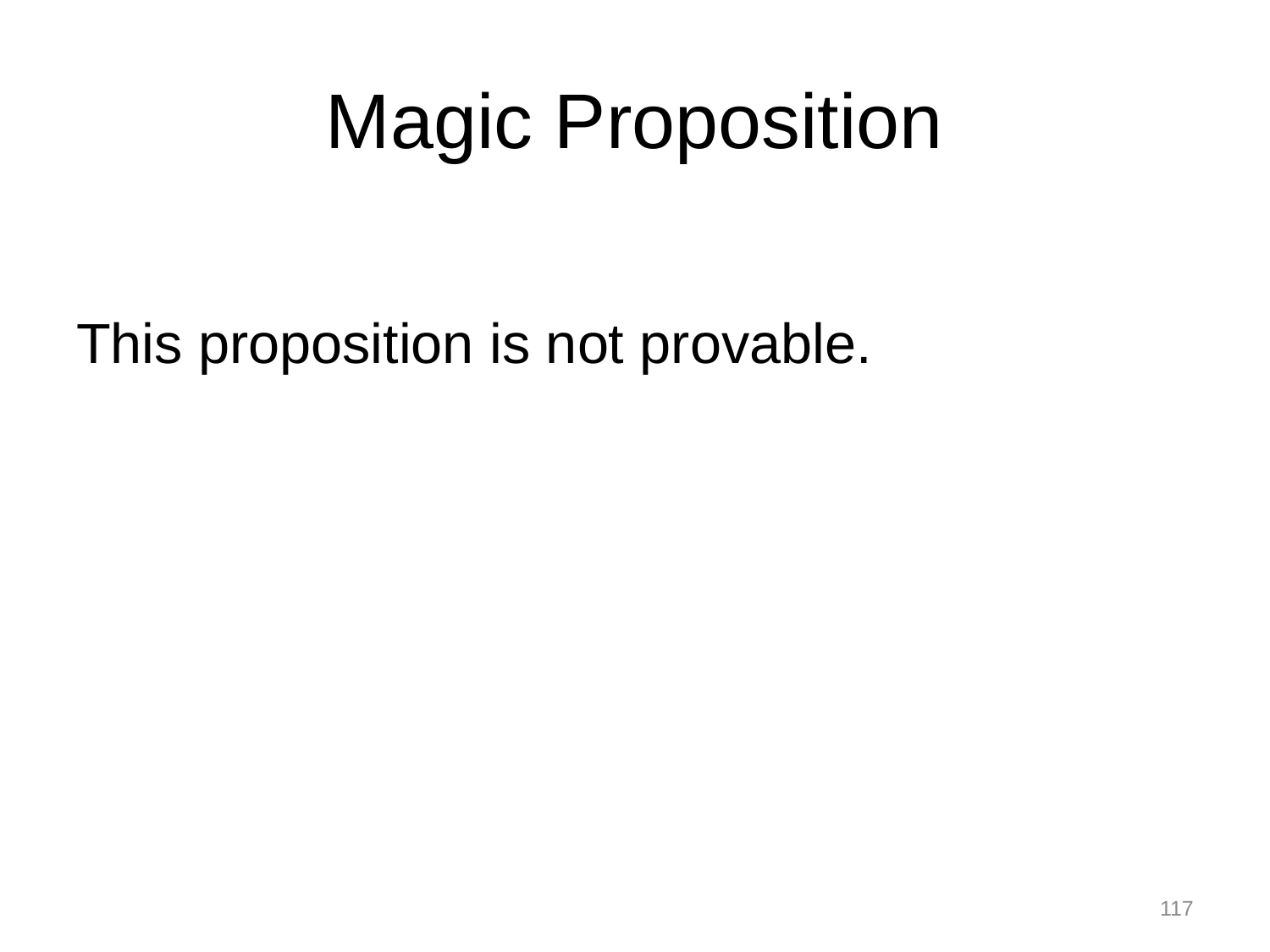

# Magic Proposition

This proposition is not provable.
117